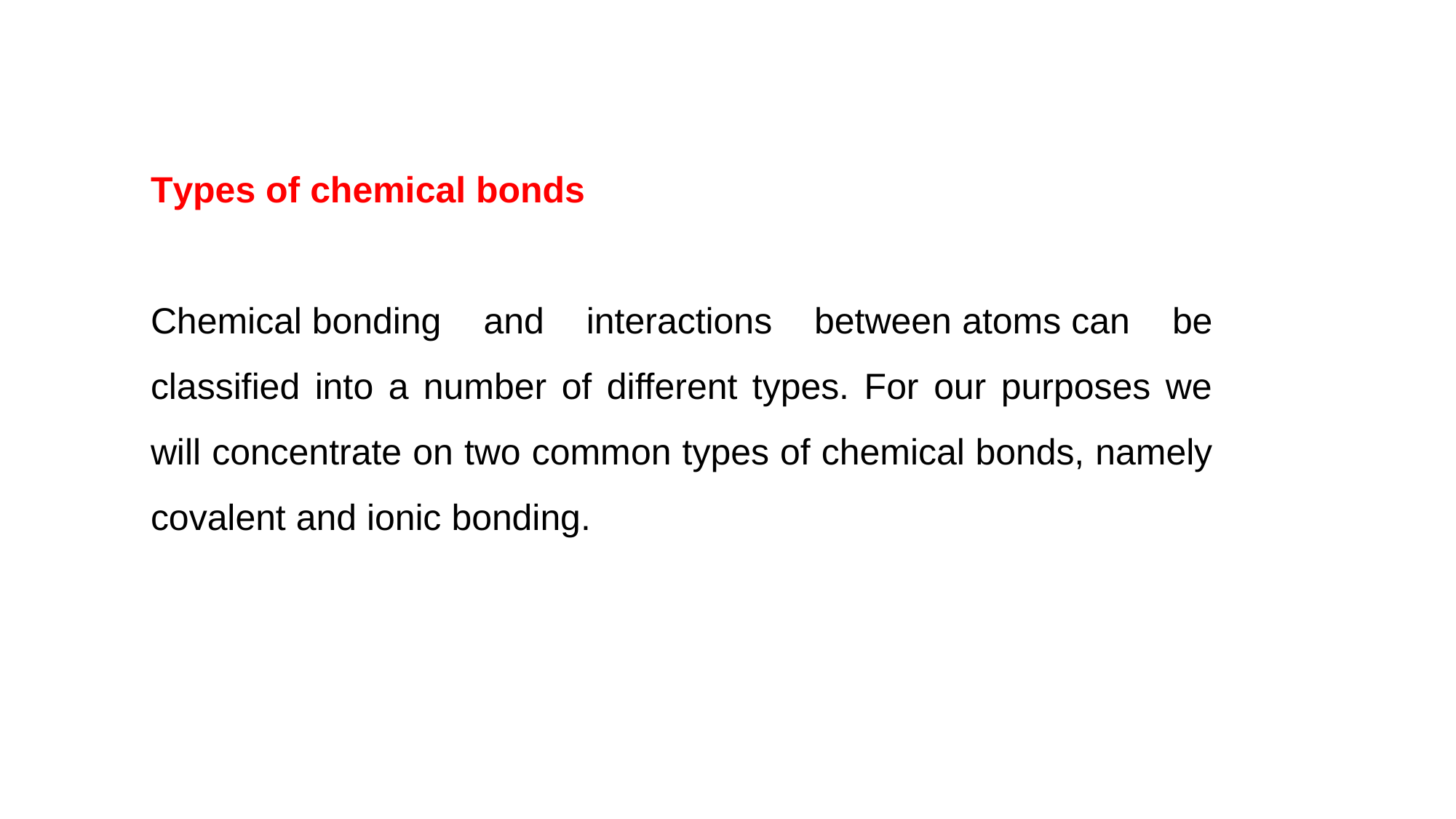

Types of chemical bonds

Chemical bonding and interactions between atoms can be classified into a number of different types. For our purposes we will concentrate on two common types of chemical bonds, namely covalent and ionic bonding.